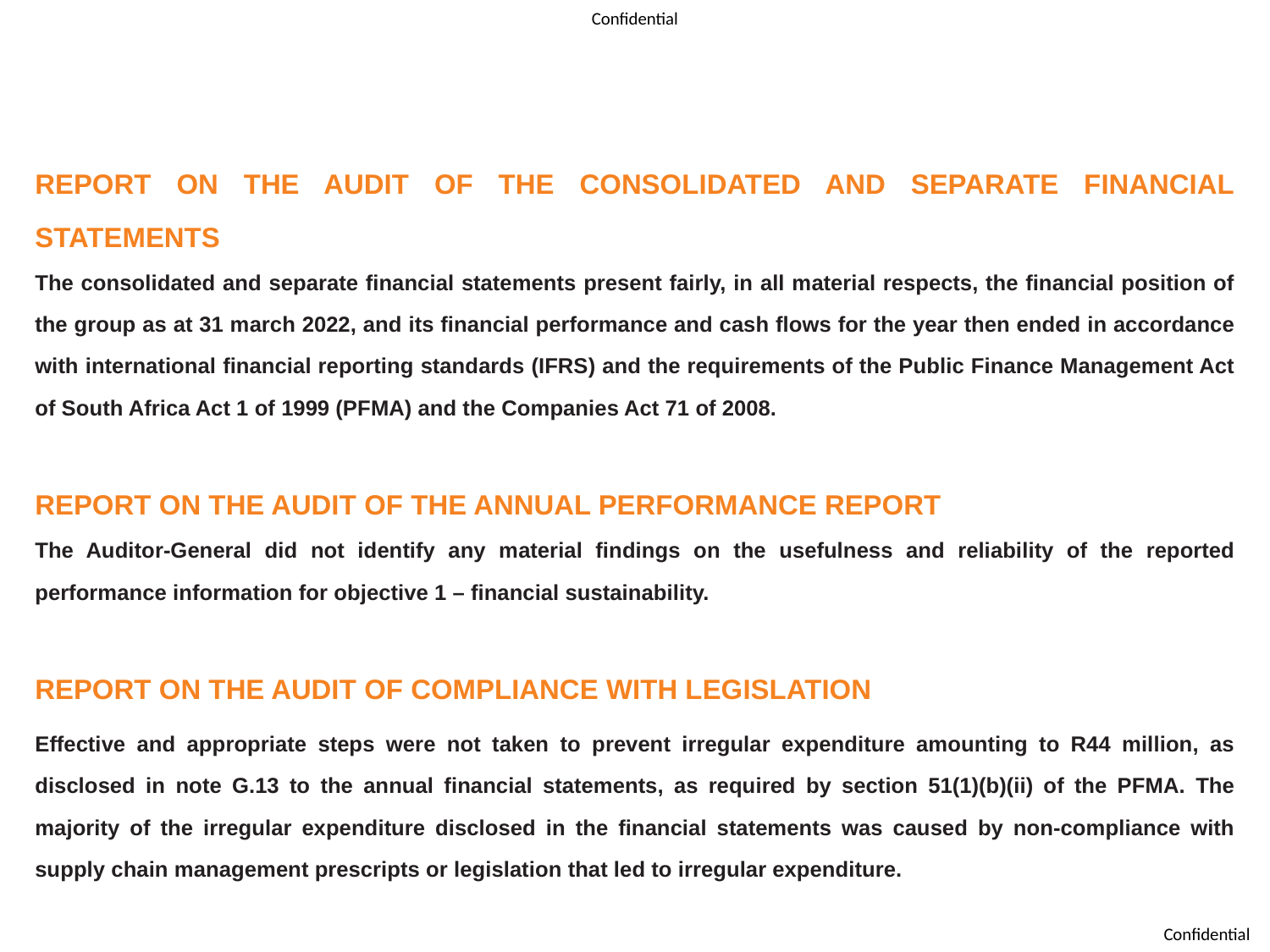

# OVERALL EXTERNAL AUDIT OUTCOME
Report on the audit of the consolidated and separate financial statements
The consolidated and separate financial statements present fairly, in all material respects, the financial position of the group as at 31 march 2022, and its financial performance and cash flows for the year then ended in accordance with international financial reporting standards (IFRS) and the requirements of the Public Finance Management Act of South Africa Act 1 of 1999 (PFMA) and the Companies Act 71 of 2008.

Report on the audit of the annual performance report
The Auditor-General did not identify any material findings on the usefulness and reliability of the reported performance information for objective 1 – financial sustainability.

Report on the audit of compliance with legislation
Effective and appropriate steps were not taken to prevent irregular expenditure amounting to R44 million, as disclosed in note G.13 to the annual financial statements, as required by section 51(1)(b)(ii) of the PFMA. The majority of the irregular expenditure disclosed in the financial statements was caused by non-compliance with supply chain management prescripts or legislation that led to irregular expenditure.